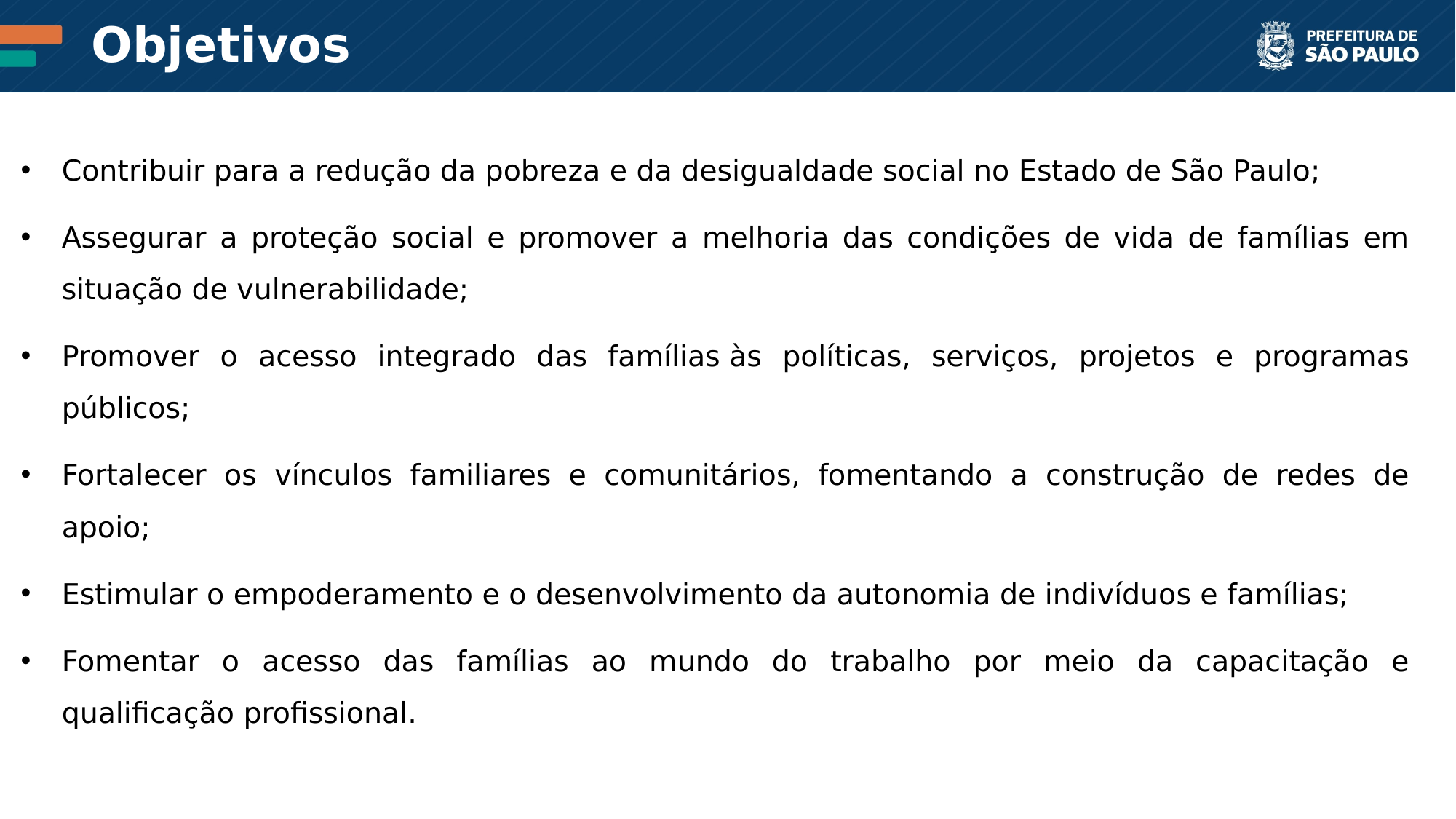

Objetivos
Contribuir para a redução da pobreza e da desigualdade social no Estado de São Paulo;
Assegurar a proteção social e promover a melhoria das condições de vida de famílias em situação de vulnerabilidade;
Promover o acesso integrado das famílias às políticas, serviços, projetos e programas públicos;
Fortalecer os vínculos familiares e comunitários, fomentando a construção de redes de apoio;
Estimular o empoderamento e o desenvolvimento da autonomia de indivíduos e famílias;
Fomentar o acesso das famílias ao mundo do trabalho por meio da capacitação e qualificação profissional.